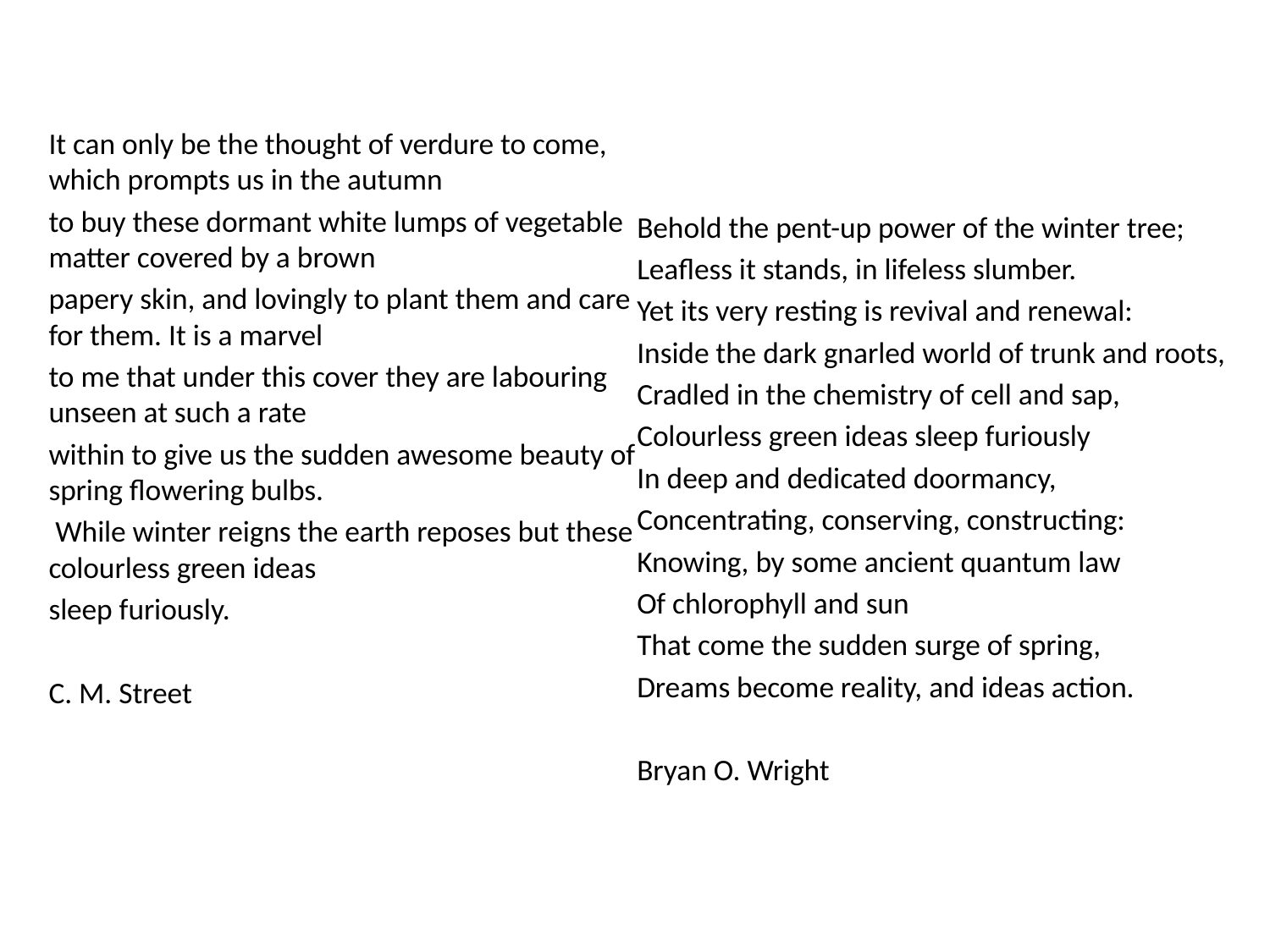

It can only be the thought of verdure to come, which prompts us in the autumn
to buy these dormant white lumps of vegetable matter covered by a brown
papery skin, and lovingly to plant them and care for them. It is a marvel
to me that under this cover they are labouring unseen at such a rate
within to give us the sudden awesome beauty of spring flowering bulbs.
 While winter reigns the earth reposes but these colourless green ideas
sleep furiously.

C. M. Street

Behold the pent-up power of the winter tree;
Leafless it stands, in lifeless slumber.
Yet its very resting is revival and renewal:
Inside the dark gnarled world of trunk and roots,
Cradled in the chemistry of cell and sap,
Colourless green ideas sleep furiously
In deep and dedicated doormancy,
Concentrating, conserving, constructing:
Knowing, by some ancient quantum law
Of chlorophyll and sun
That come the sudden surge of spring,
Dreams become reality, and ideas action.

Bryan O. Wright